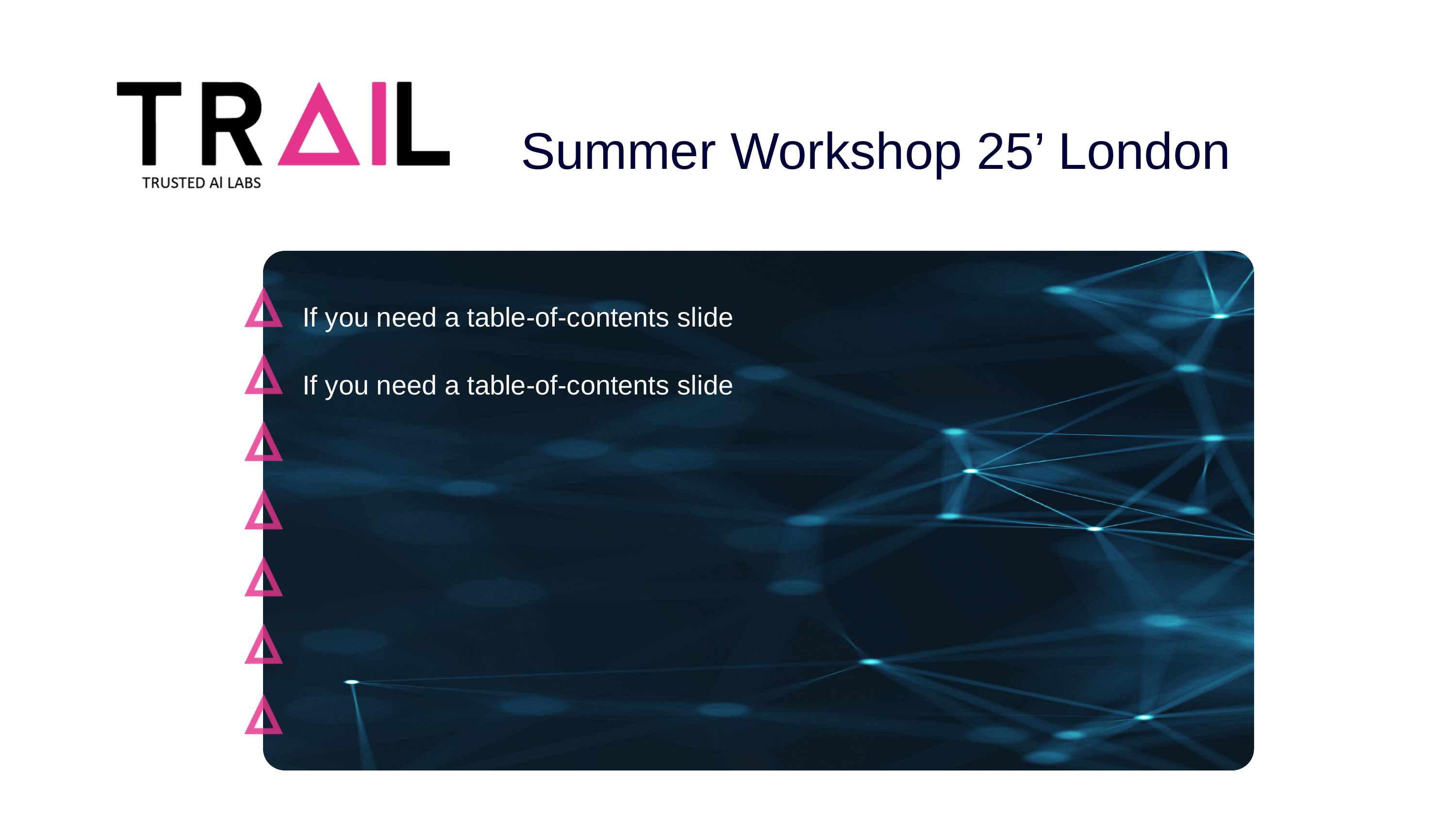

​Summer Workshop 25’ London
If you need a table-of-contents slide
If you need a table-of-contents slide